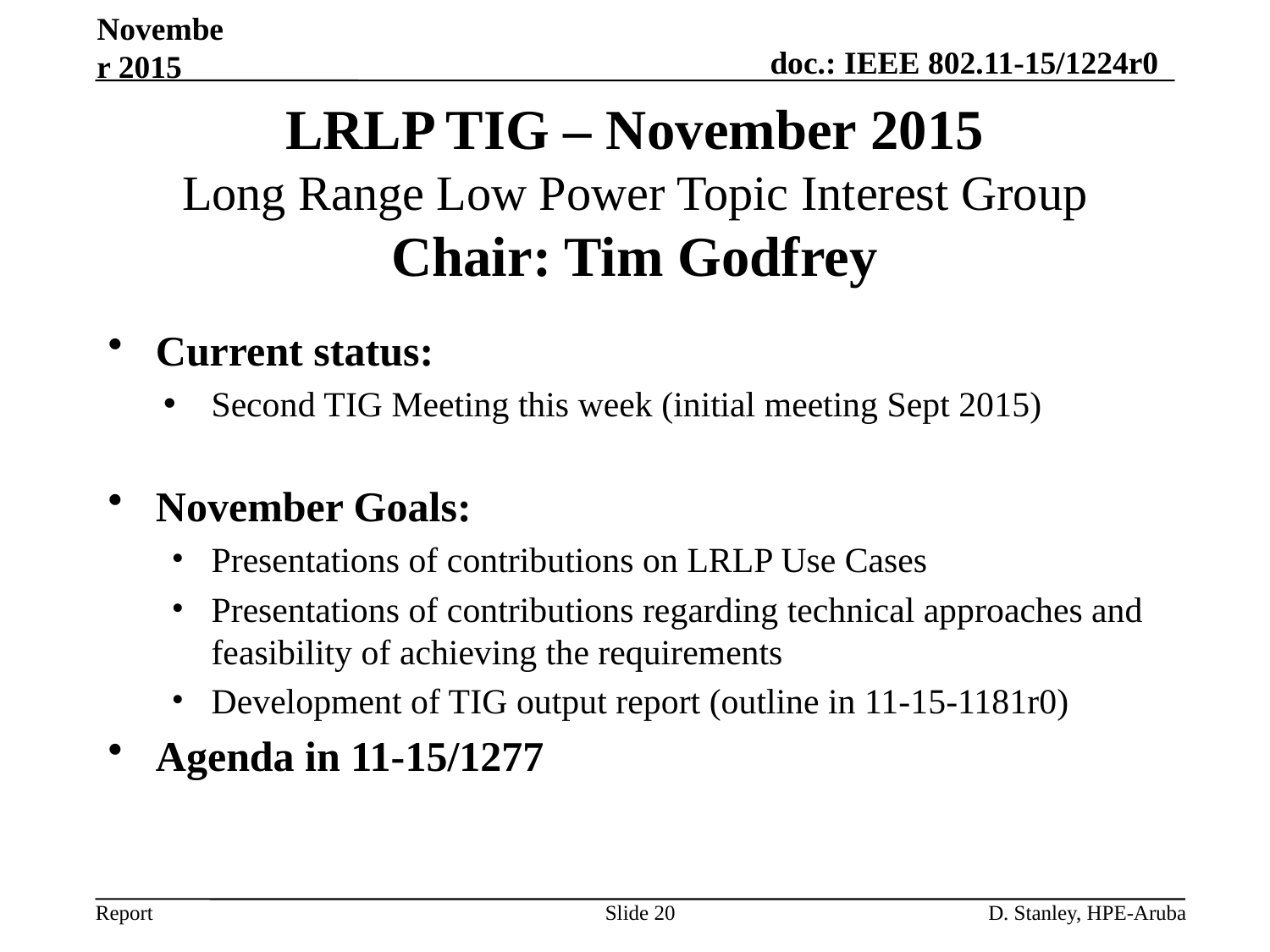

November 2015
# LRLP TIG – November 2015 Long Range Low Power Topic Interest Group Chair: Tim Godfrey
Current status:
Second TIG Meeting this week (initial meeting Sept 2015)

November Goals:
Presentations of contributions on LRLP Use Cases
Presentations of contributions regarding technical approaches and feasibility of achieving the requirements
Development of TIG output report (outline in 11-15-1181r0)
Agenda in 11-15/1277

Slide 20
D. Stanley, HPE-Aruba